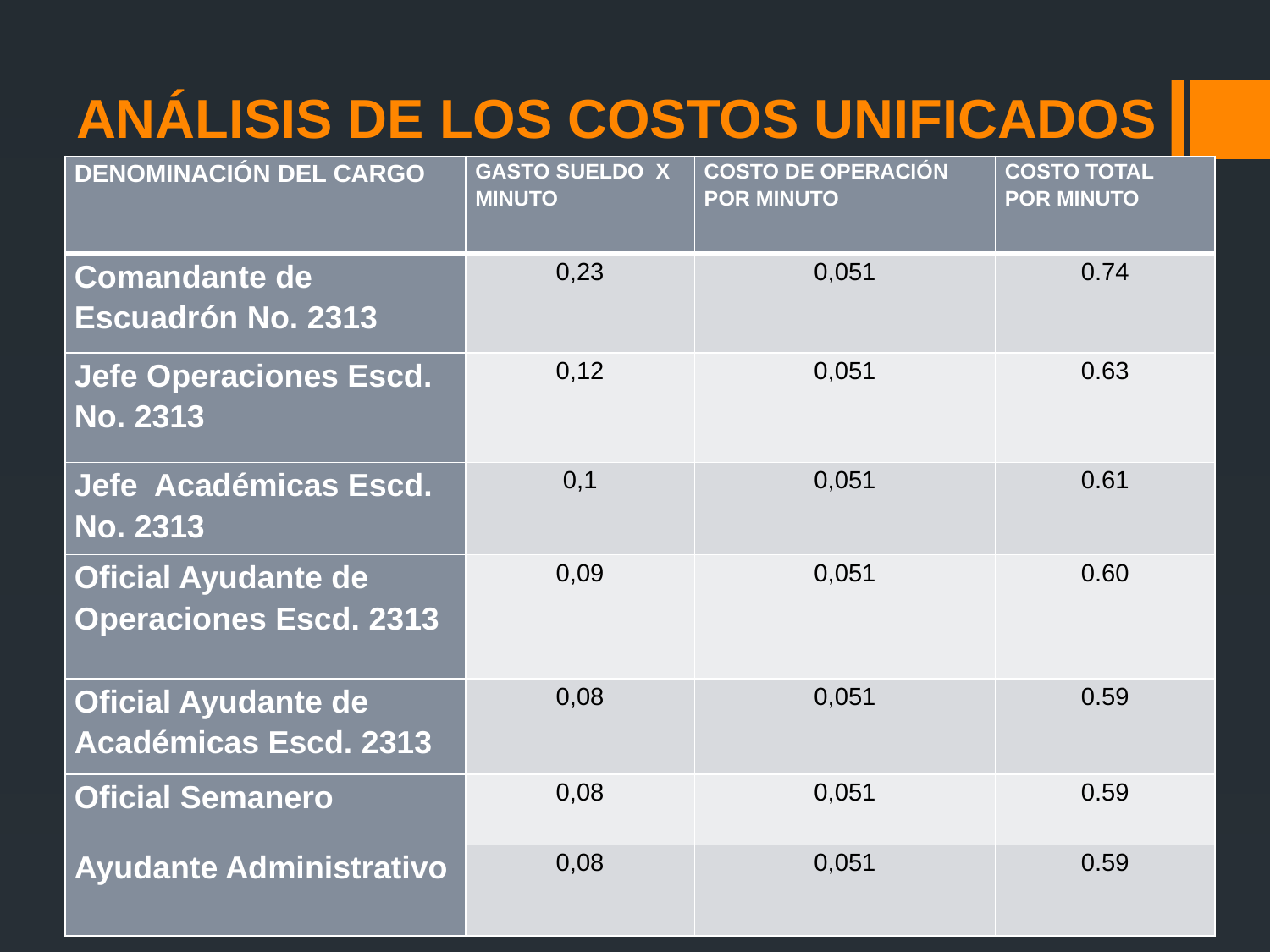

# ANÁLISIS DE LOS COSTOS UNIFICADOS
| DENOMINACIÓN DEL CARGO | GASTO SUELDO X MINUTO | COSTO DE OPERACIÓN POR MINUTO | COSTO TOTAL POR MINUTO |
| --- | --- | --- | --- |
| Comandante de Escuadrón No. 2313 | 0,23 | 0,051 | 0.74 |
| Jefe Operaciones Escd. No. 2313 | 0,12 | 0,051 | 0.63 |
| Jefe Académicas Escd. No. 2313 | 0,1 | 0,051 | 0.61 |
| Oficial Ayudante de Operaciones Escd. 2313 | 0,09 | 0,051 | 0.60 |
| Oficial Ayudante de Académicas Escd. 2313 | 0,08 | 0,051 | 0.59 |
| Oficial Semanero | 0,08 | 0,051 | 0.59 |
| Ayudante Administrativo | 0,08 | 0,051 | 0.59 |